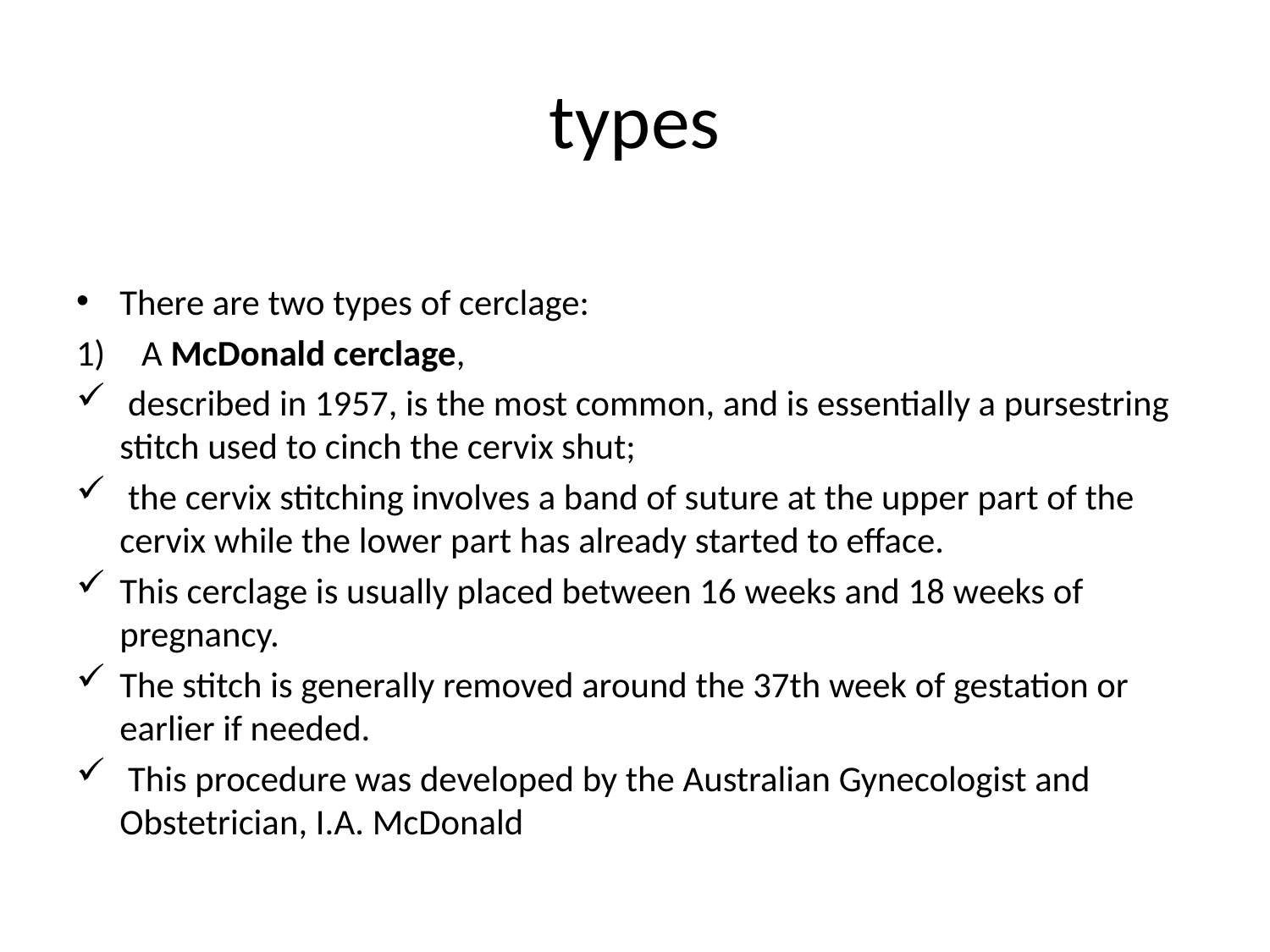

# types

There are two types of cerclage:
A McDonald cerclage,
 described in 1957, is the most common, and is essentially a pursestring stitch used to cinch the cervix shut;
 the cervix stitching involves a band of suture at the upper part of the cervix while the lower part has already started to efface.
This cerclage is usually placed between 16 weeks and 18 weeks of pregnancy.
The stitch is generally removed around the 37th week of gestation or earlier if needed.
 This procedure was developed by the Australian Gynecologist and Obstetrician, I.A. McDonald